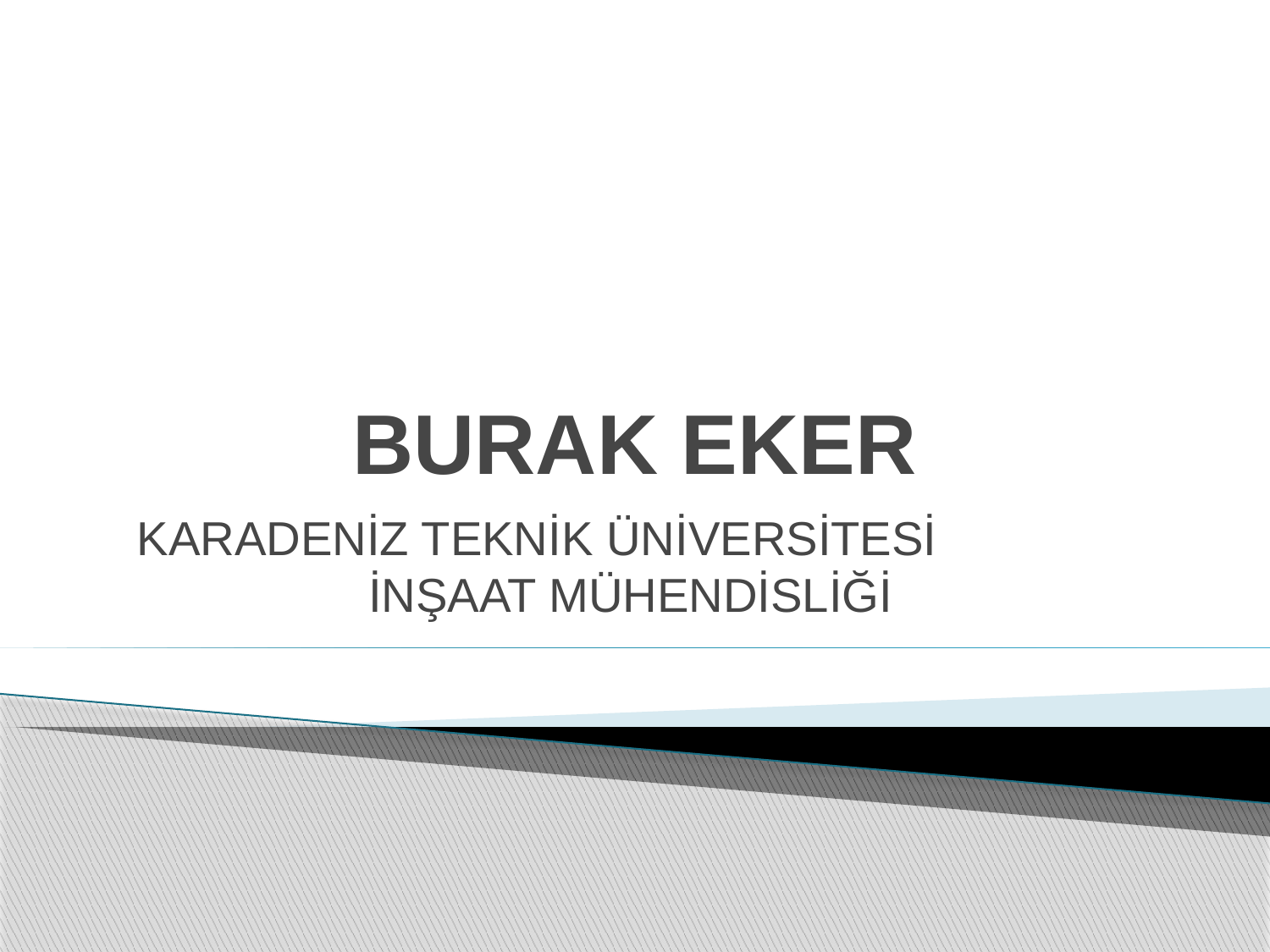

# BURAK EKER
KARADENİZ TEKNİK ÜNİVERSİTESİ               İNŞAAT MÜHENDİSLİĞİ